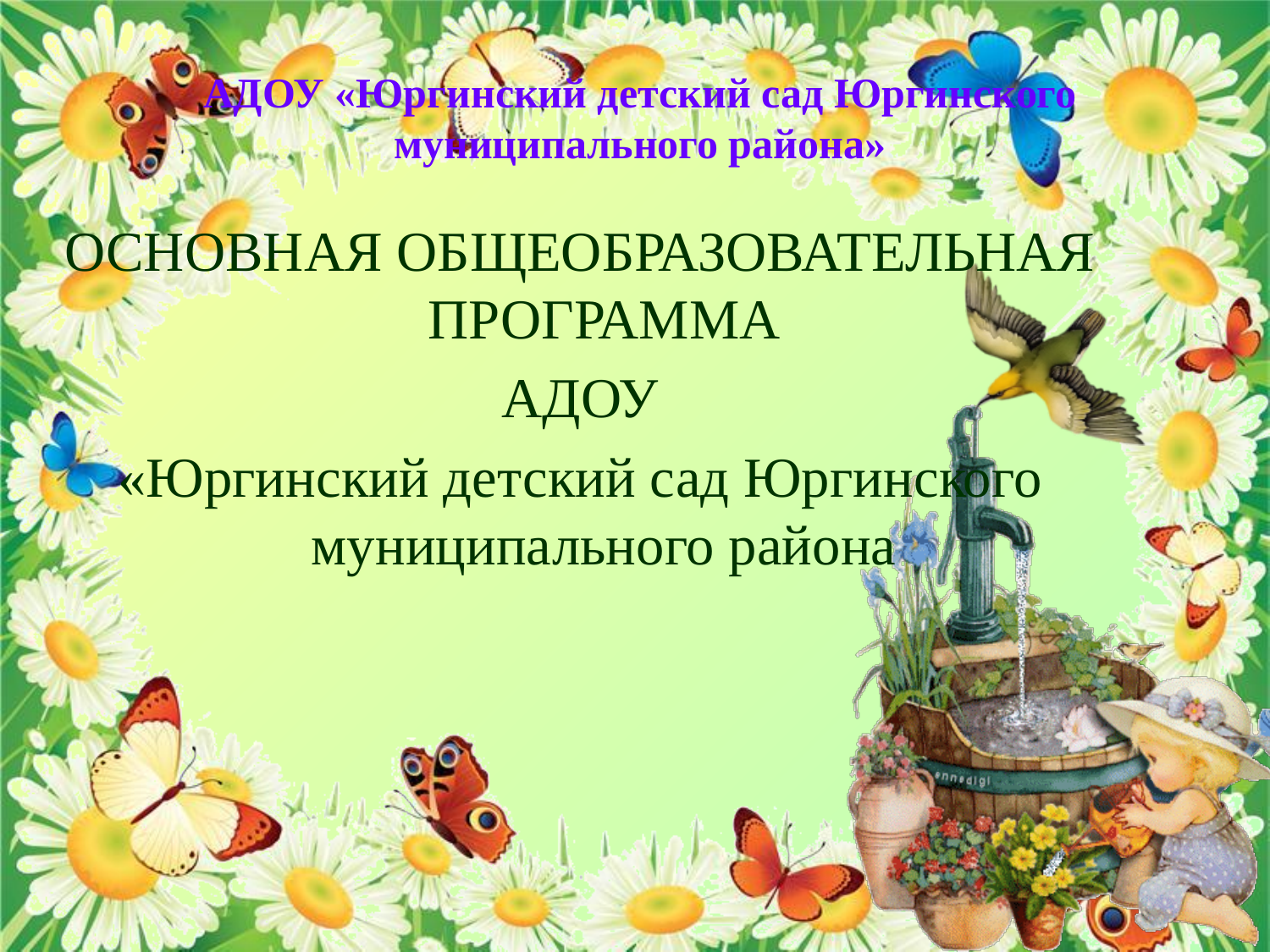

АДОУ «Юргинский детский сад Юргинского муниципального района»
ОСНОВНАЯ ОБЩЕОБРАЗОВАТЕЛЬНАЯ ПРОГРАММА
 АДОУ
«Юргинский детский сад Юргинского муниципального района